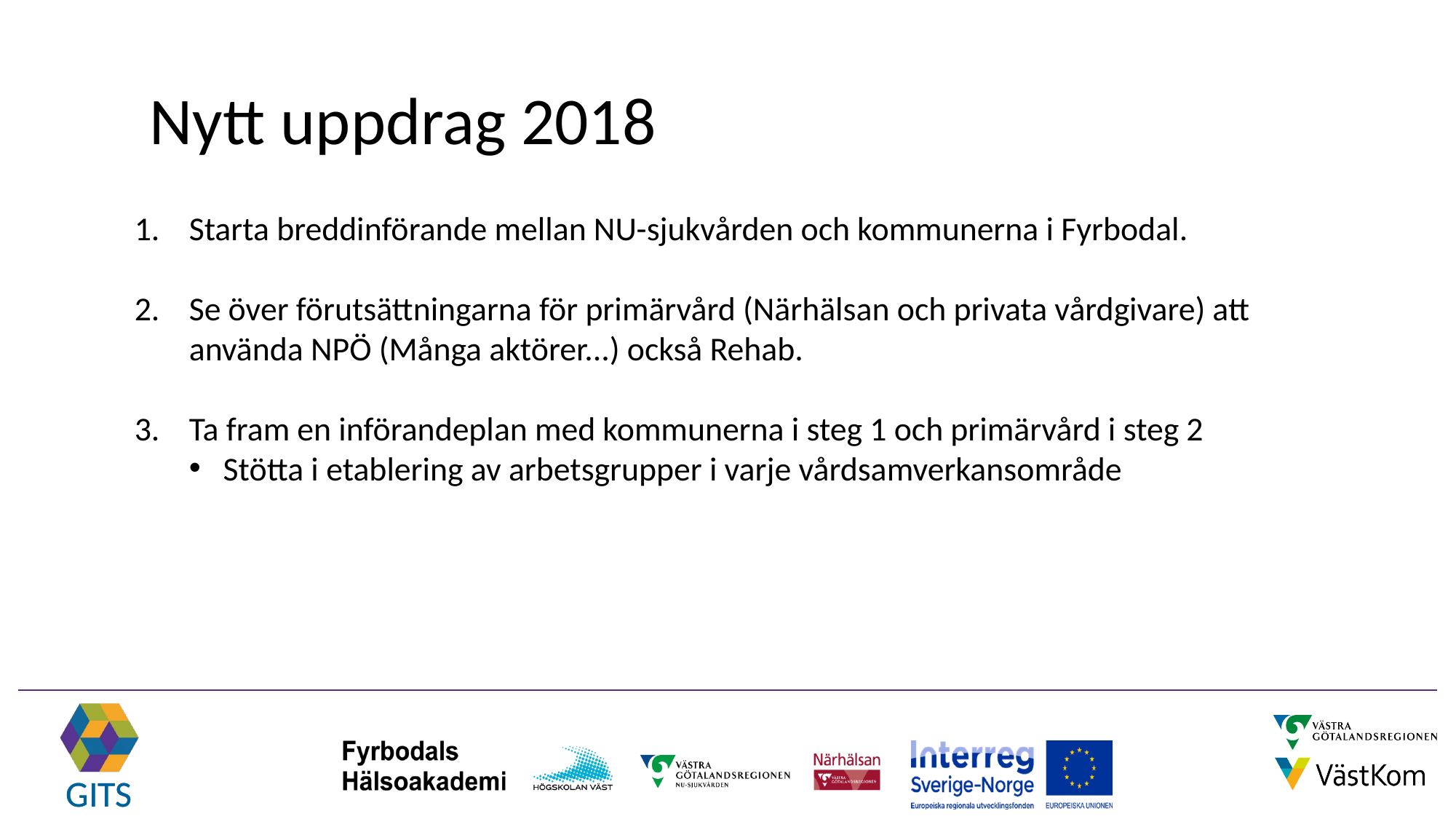

# Nytt uppdrag 2018
Starta breddinförande mellan NU-sjukvården och kommunerna i Fyrbodal.

Se över förutsättningarna för primärvård (Närhälsan och privata vårdgivare) att använda NPÖ (Många aktörer...) också Rehab.

Ta fram en införandeplan med kommunerna i steg 1 och primärvård i steg 2
Stötta i etablering av arbetsgrupper i varje vårdsamverkansområde